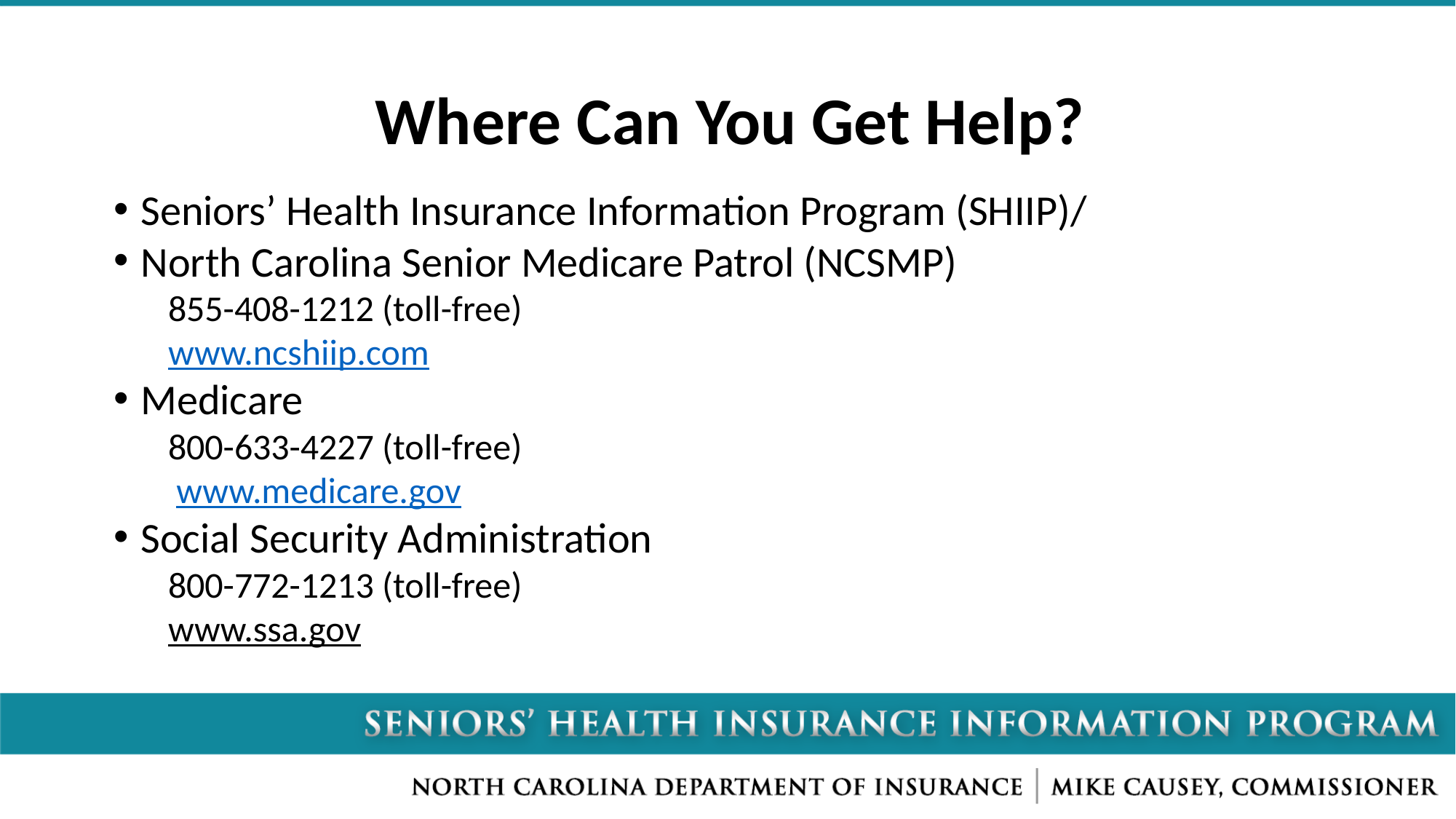

# Where Can You Get Help?
Seniors’ Health Insurance Information Program (SHIIP)/
North Carolina Senior Medicare Patrol (NCSMP)
855-408-1212 (toll-free)
www.ncshiip.com
Medicare
800-633-4227 (toll-free)
 www.medicare.gov
Social Security Administration
800-772-1213 (toll-free)
www.ssa.gov